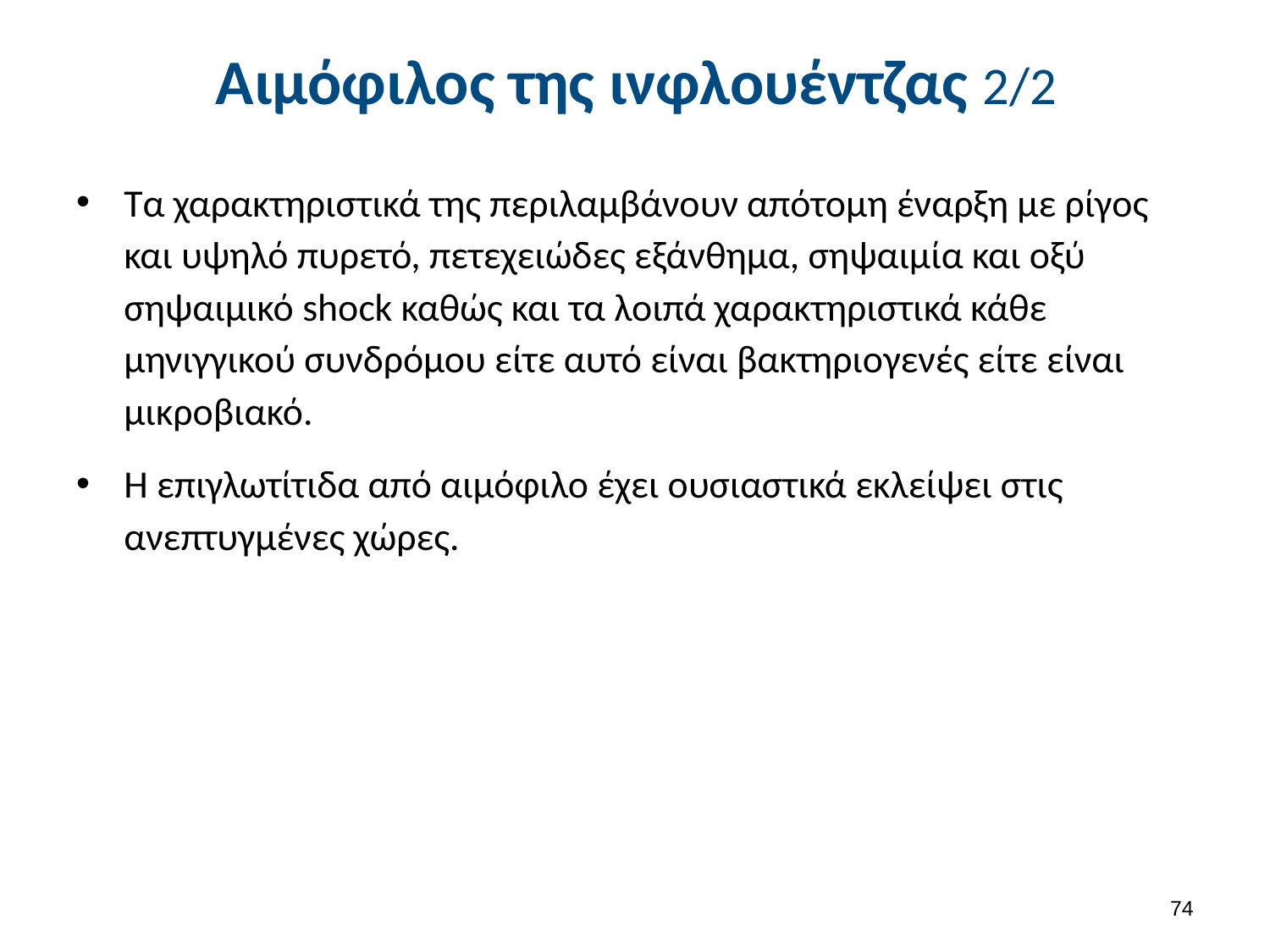

# Αιμόφιλος της ινφλουέντζας 2/2
Τα χαρακτηριστικά της περιλαμβάνουν απότομη έναρξη με ρίγος και υψηλό πυρετό, πετεχειώδες εξάνθημα, σηψαιμία και οξύ σηψαιμικό shock καθώς και τα λοιπά χαρακτηριστικά κάθε μηνιγγικού συνδρόμου είτε αυτό είναι βακτηριογενές είτε είναι μικροβιακό.
Η επιγλωτίτιδα από αιμόφιλο έχει ουσιαστικά εκλείψει στις ανεπτυγμένες χώρες.
74